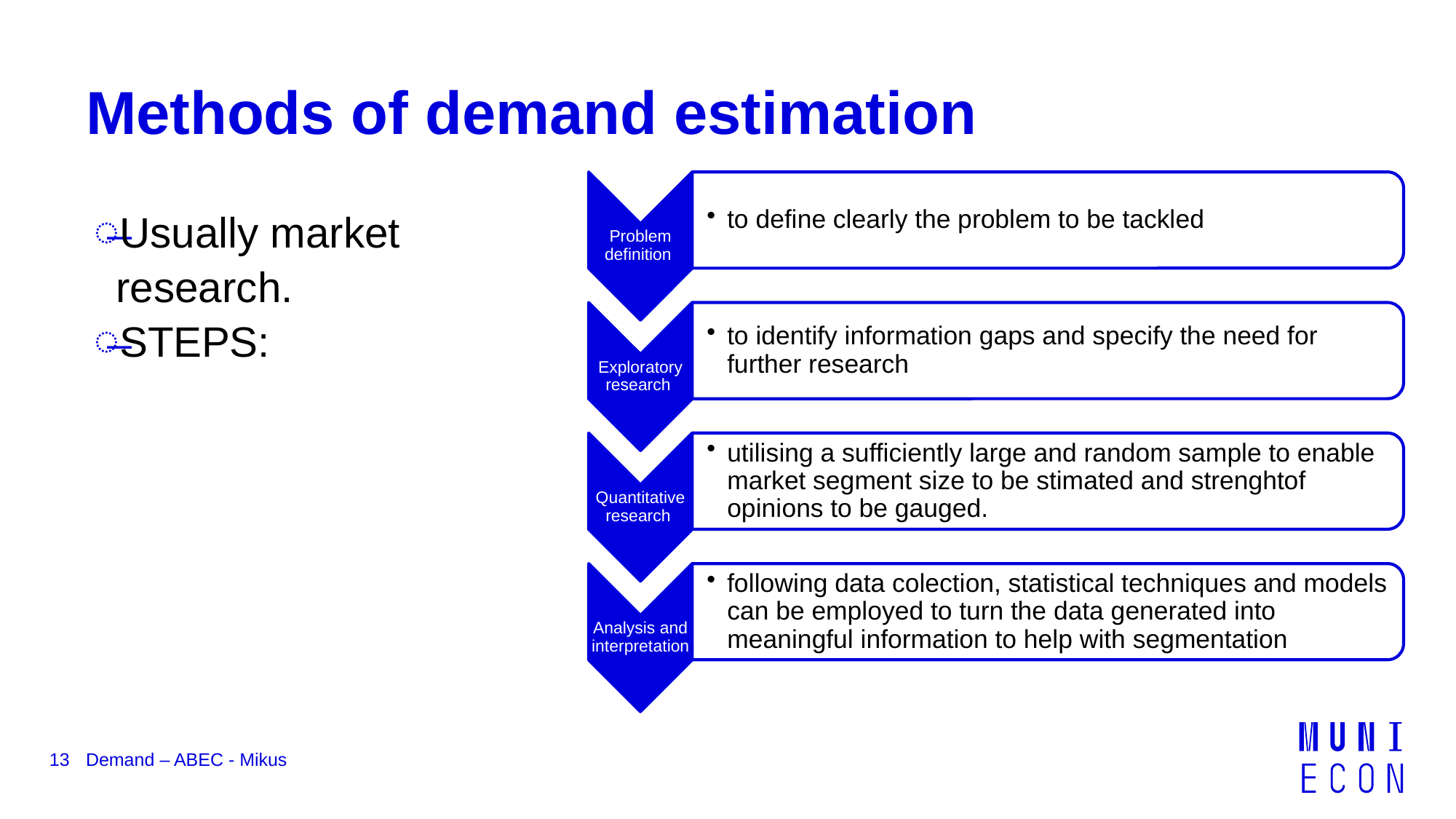

# Methods of demand estimation
Problem definition
to define clearly the problem to be tackled
Exploratory research
to identify information gaps and specify the need for further research
Quantitative research
utilising a sufficiently large and random sample to enable market segment size to be stimated and strenghtof opinions to be gauged.
Analysis and interpretation
following data colection, statistical techniques and models can be employed to turn the data generated into meaningful information to help with segmentation
Usually market research.
STEPS:
13
Demand – ABEC - Mikus